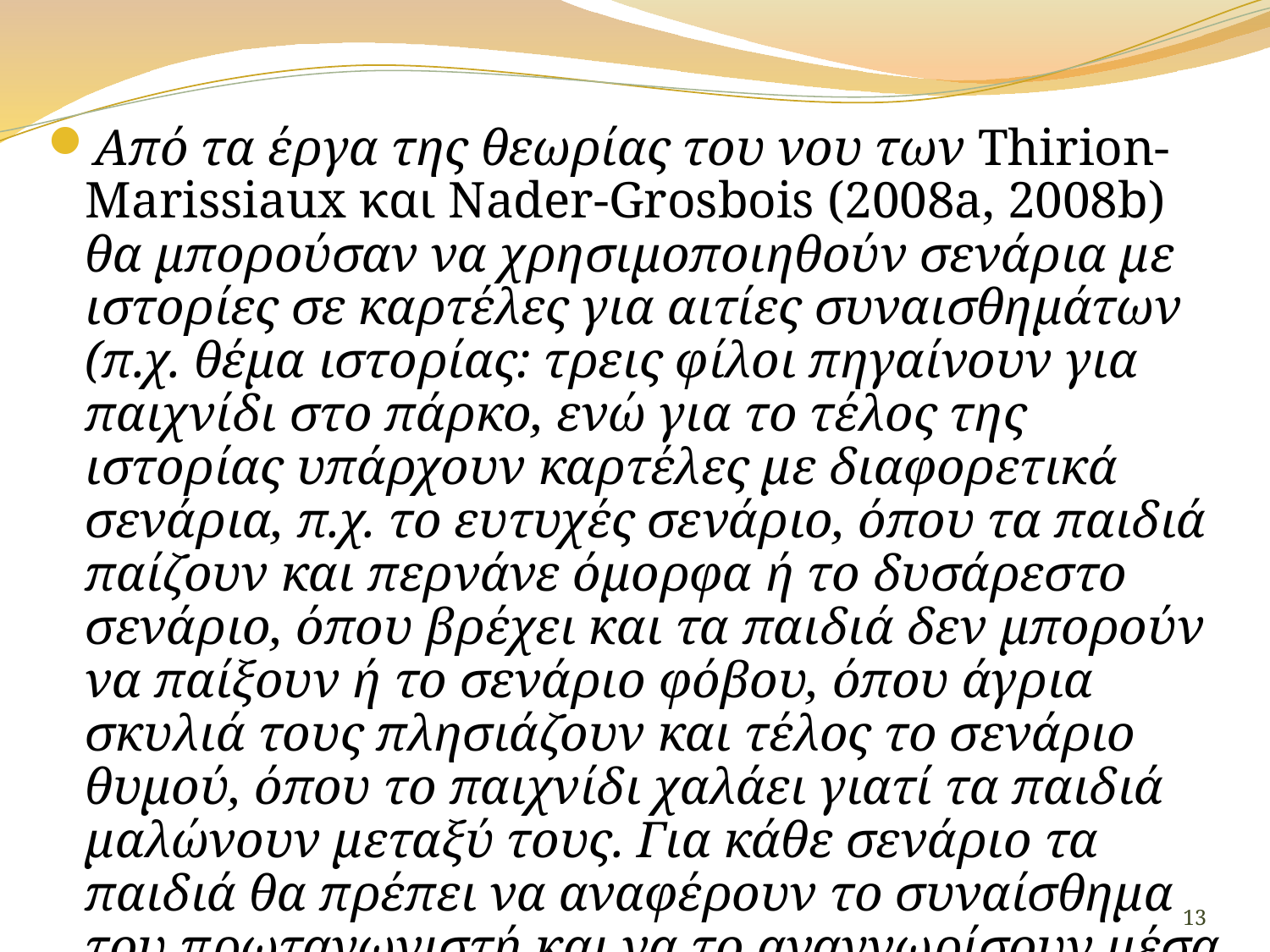

Από τα έργα της θεωρίας του νου των Thirion-Marissiaux και Nader-Grosbois (2008a, 2008b) θα μπορούσαν να χρησιμοποιηθούν σενάρια με ιστορίες σε καρτέλες για αιτίες συναισθημάτων (π.χ. θέμα ιστορίας: τρεις φίλοι πηγαίνουν για παιχνίδι στο πάρκο, ενώ για το τέλος της ιστορίας υπάρχουν καρτέλες με διαφορετικά σενάρια, π.χ. το ευτυχές σενάριο, όπου τα παιδιά παίζουν και περνάνε όμορφα ή το δυσάρεστο σενάριο, όπου βρέχει και τα παιδιά δεν μπορούν να παίξουν ή το σενάριο φόβου, όπου άγρια σκυλιά τους πλησιάζουν και τέλος το σενάριο θυμού, όπου το παιχνίδι χαλάει γιατί τα παιδιά μαλώνουν μεταξύ τους. Για κάθε σενάριο τα παιδιά θα πρέπει να αναφέρουν το συναίσθημα του πρωταγωνιστή και να το αναγνωρίσουν μέσα στις εικόνες.
13